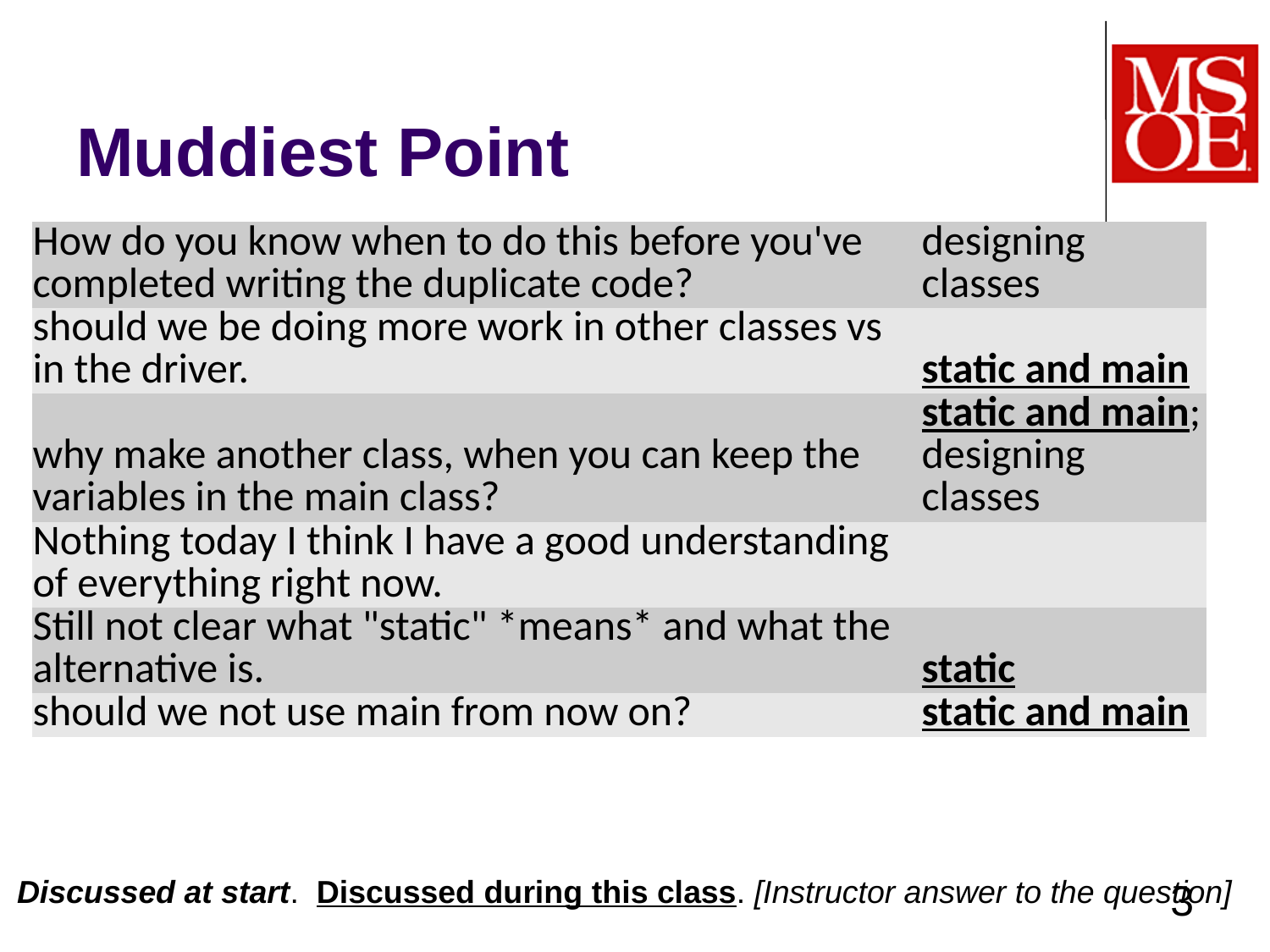

# Muddiest Point
| How do you know when to do this before you've completed writing the duplicate code? | designing classes |
| --- | --- |
| should we be doing more work in other classes vs in the driver. | static and main |
| why make another class, when you can keep the variables in the main class? | static and main; designing classes |
| Nothing today I think I have a good understanding of everything right now. |  |
| Still not clear what "static" \*means\* and what the alternative is. | static |
| should we not use main from now on? | static and main |
Discussed at start.  Discussed during this class. [Instructor answer to the question]
3